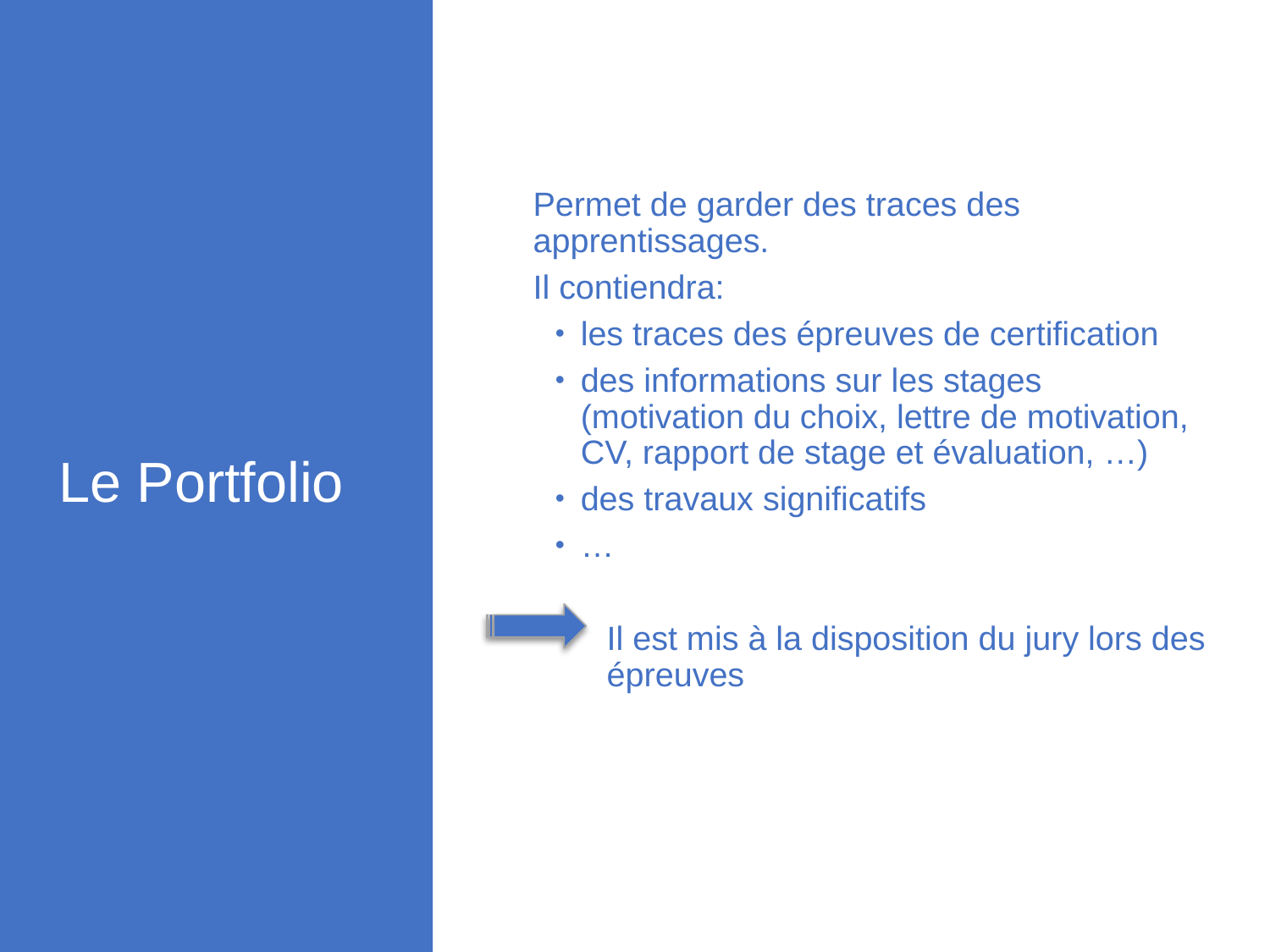

# Le Portfolio
Permet de garder des traces des apprentissages.
Il contiendra:
les traces des épreuves de certification
des informations sur les stages (motivation du choix, lettre de motivation, CV, rapport de stage et évaluation, …)
des travaux significatifs
…

Il est mis à la disposition du jury lors des épreuves